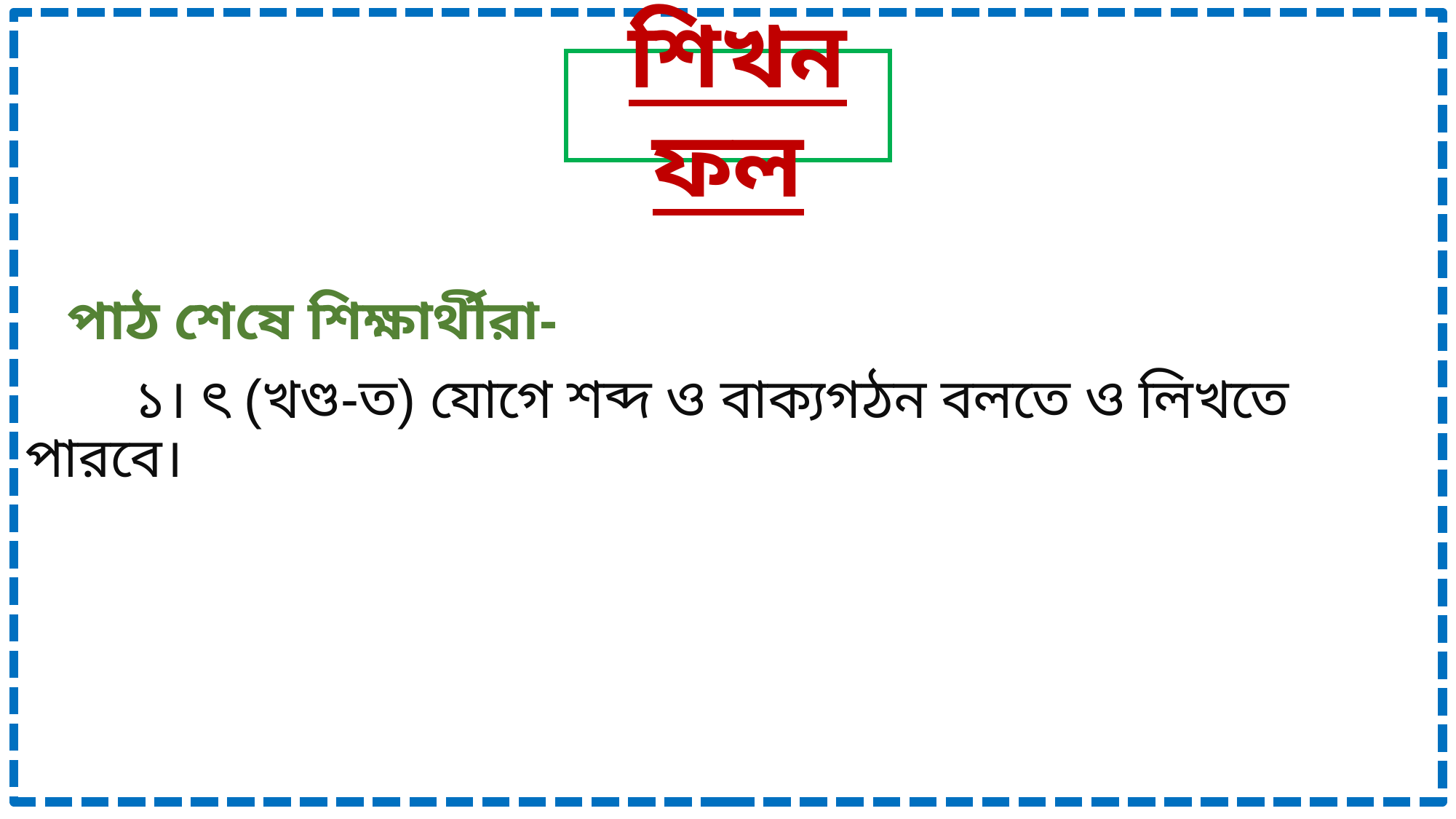

# পাঠ শেষে শিক্ষার্থীরা- ১। ৎ (খণ্ড-ত) যোগে শব্দ ও বাক্যগঠন বলতে ও লিখতে  পারবে।
 শিখন ফল